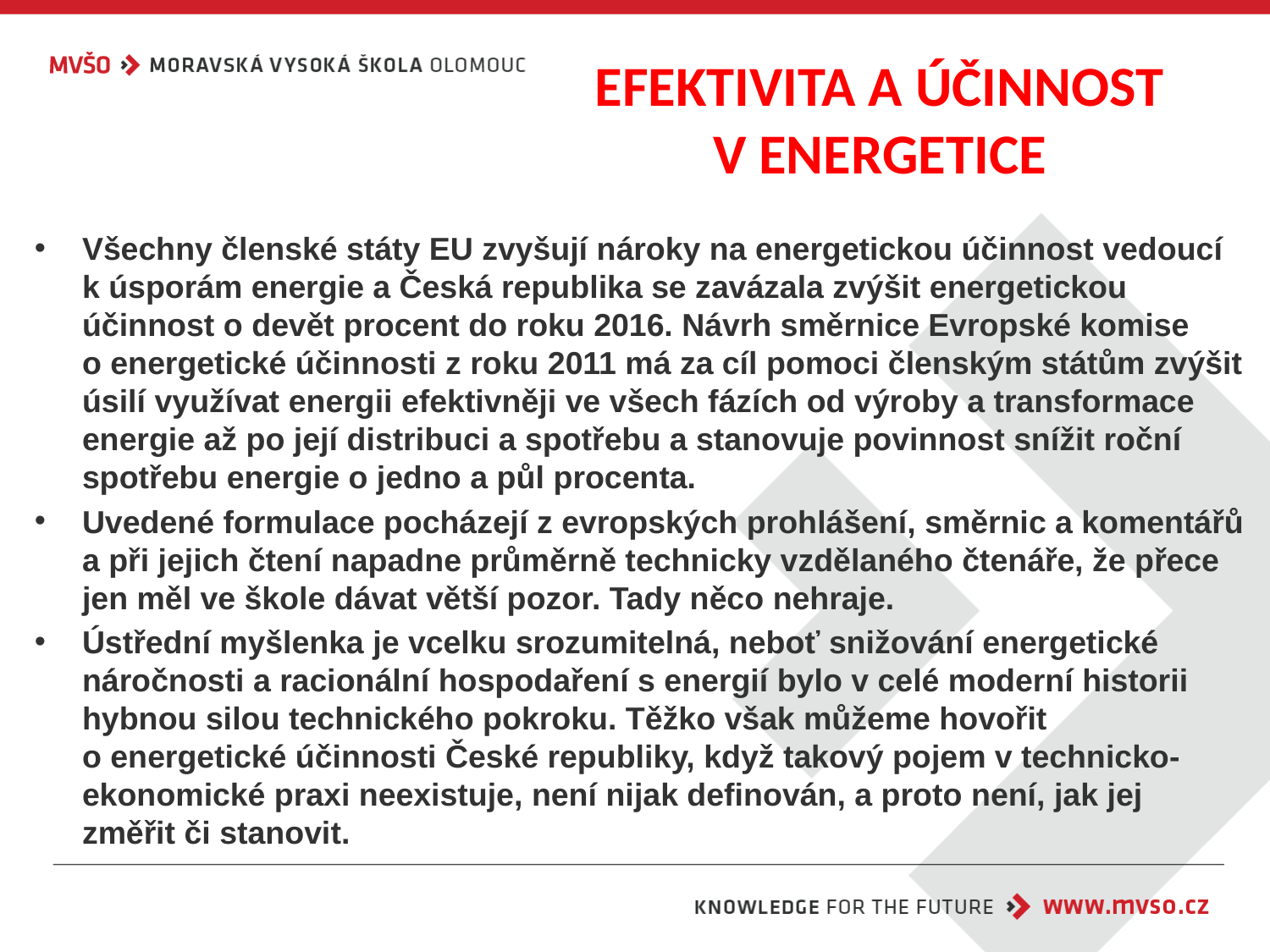

# EFEKTIVITA A ÚČINNOST V ENERGETICE
Všechny členské státy EU zvyšují nároky na energetickou účinnost vedoucí k úsporám energie a Česká republika se zavázala zvýšit energetickou účinnost o devět procent do roku 2016. Návrh směrnice Evropské komise o energetické účinnosti z roku 2011 má za cíl pomoci členským státům zvýšit úsilí využívat energii efektivněji ve všech fázích od výroby a transformace energie až po její distribuci a spotřebu a stanovuje povinnost snížit roční spotřebu energie o jedno a půl procenta.
Uvedené formulace pocházejí z evropských prohlášení, směrnic a komentářů a při jejich čtení napadne průměrně technicky vzdělaného čtenáře, že přece jen měl ve škole dávat větší pozor. Tady něco nehraje.
Ústřední myšlenka je vcelku srozumitelná, neboť snižování energetické náročnosti a racionální hospodaření s energií bylo v celé moderní historii hybnou silou technického pokroku. Těžko však můžeme hovořit o energetické účinnosti České republiky, když takový pojem v technicko-ekonomické praxi neexistuje, není nijak definován, a proto není, jak jej změřit či stanovit.